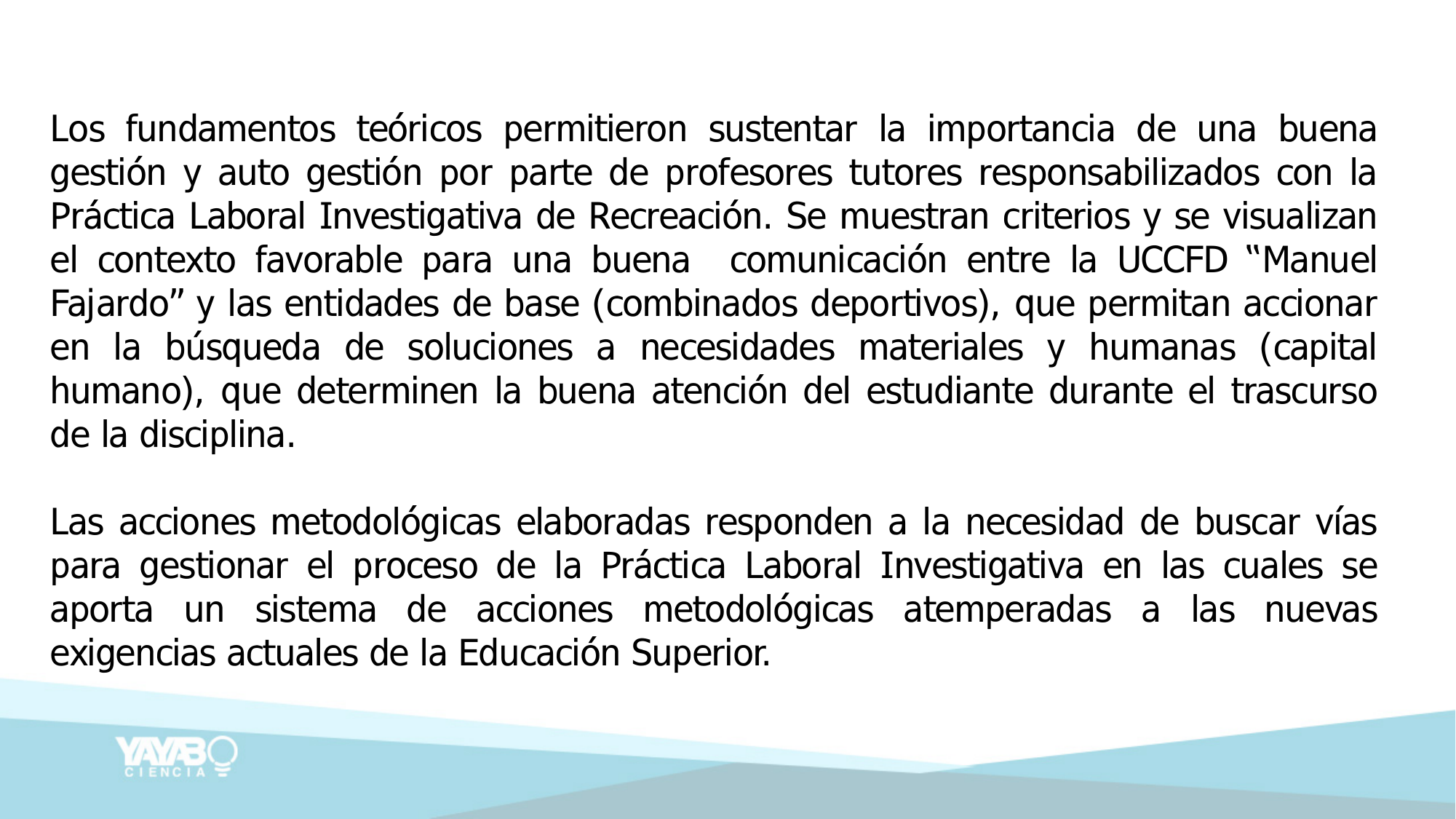

Los fundamentos teóricos permitieron sustentar la importancia de una buena gestión y auto gestión por parte de profesores tutores responsabilizados con la Práctica Laboral Investigativa de Recreación. Se muestran criterios y se visualizan el contexto favorable para una buena  comunicación entre la UCCFD “Manuel Fajardo” y las entidades de base (combinados deportivos), que permitan accionar en la búsqueda de soluciones a necesidades materiales y humanas (capital humano), que determinen la buena atención del estudiante durante el trascurso de la disciplina.

Las acciones metodológicas elaboradas responden a la necesidad de buscar vías para gestionar el proceso de la Práctica Laboral Investigativa en las cuales se aporta un sistema de acciones metodológicas atemperadas a las nuevas exigencias actuales de la Educación Superior.